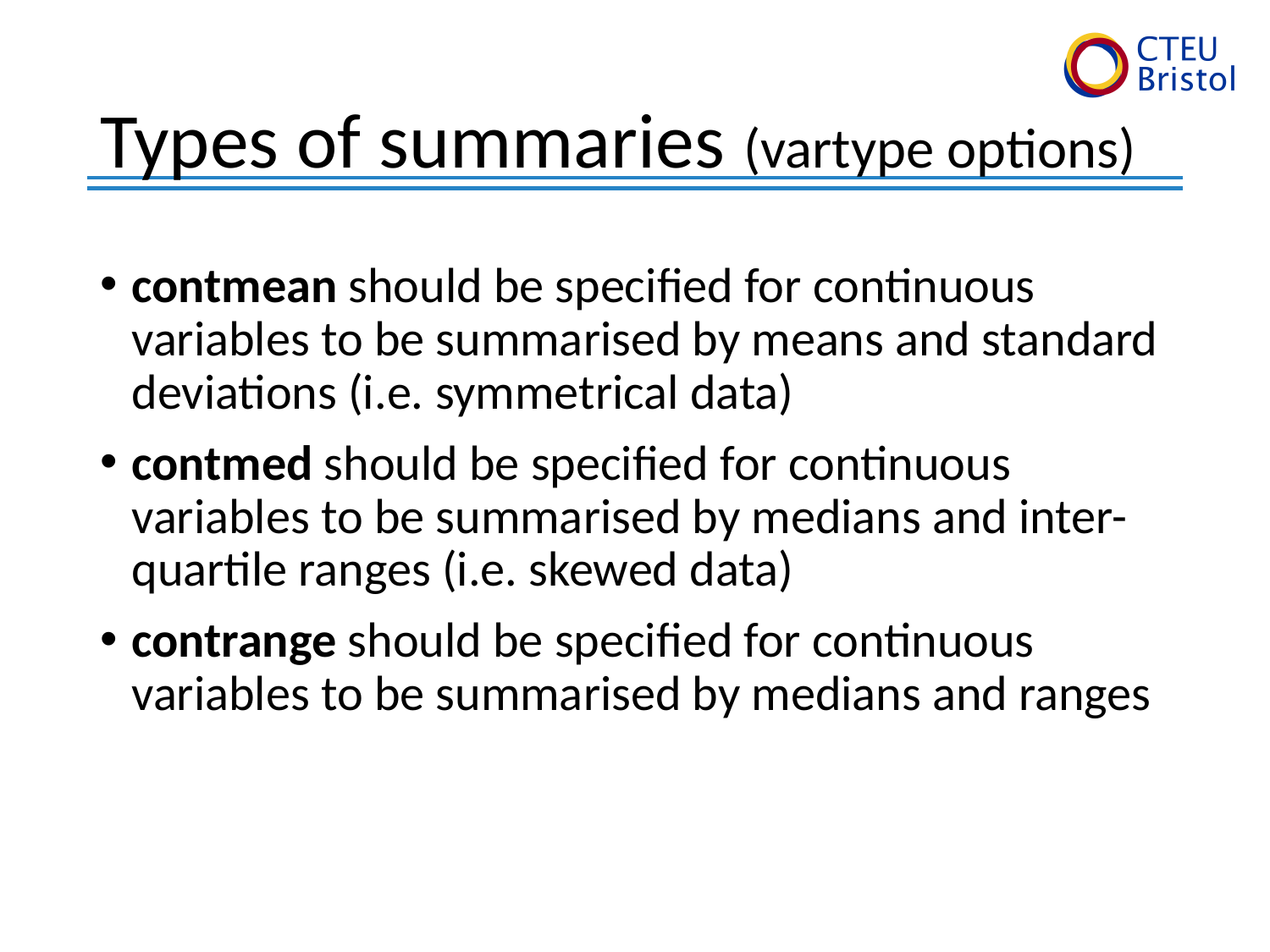

# Types of summaries (vartype options)
contmean should be specified for continuous variables to be summarised by means and standard deviations (i.e. symmetrical data)
contmed should be specified for continuous variables to be summarised by medians and inter-quartile ranges (i.e. skewed data)
contrange should be specified for continuous variables to be summarised by medians and ranges